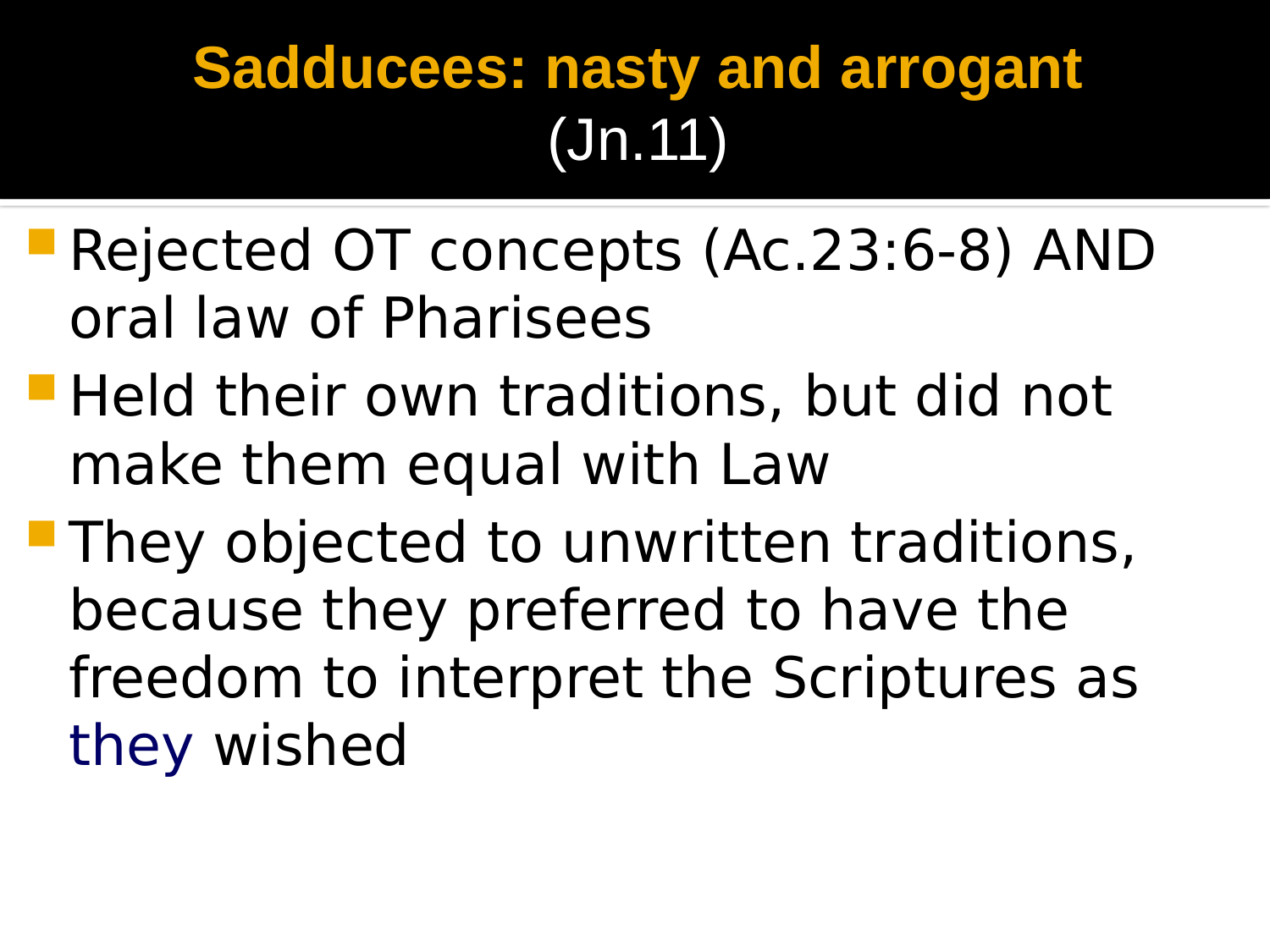

# Sadducees: nasty and arrogant (Jn.11)
Rejected OT concepts (Ac.23:6-8) AND oral law of Pharisees
Held their own traditions, but did not make them equal with Law
They objected to unwritten traditions, because they preferred to have the freedom to interpret the Scriptures as they wished